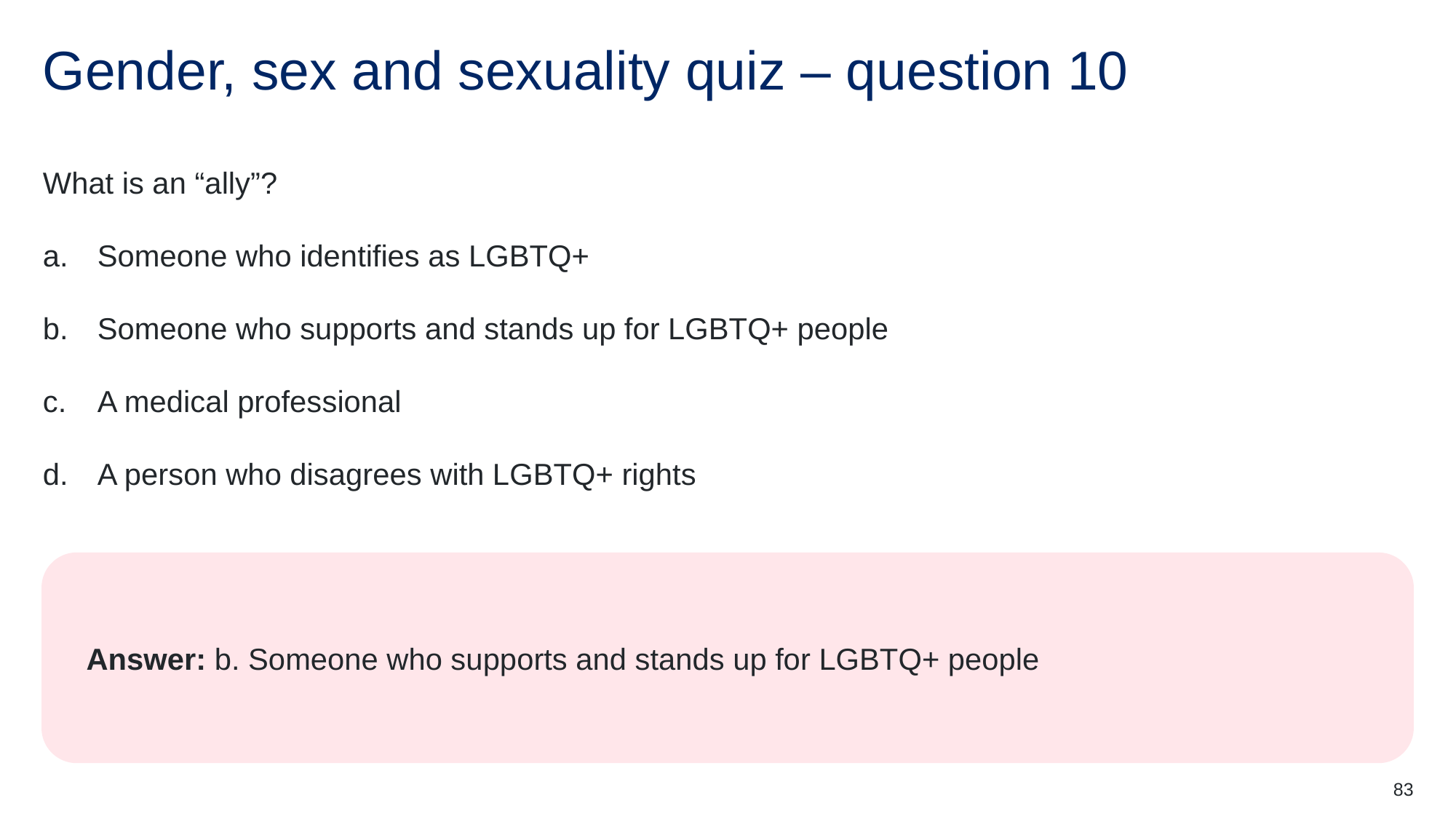

# Gender, sex and sexuality quiz – question 10
What is an “ally”?
Someone who identifies as LGBTQ+
Someone who supports and stands up for LGBTQ+ people
A medical professional
A person who disagrees with LGBTQ+ rights
Answer: b. Someone who supports and stands up for LGBTQ+ people
83